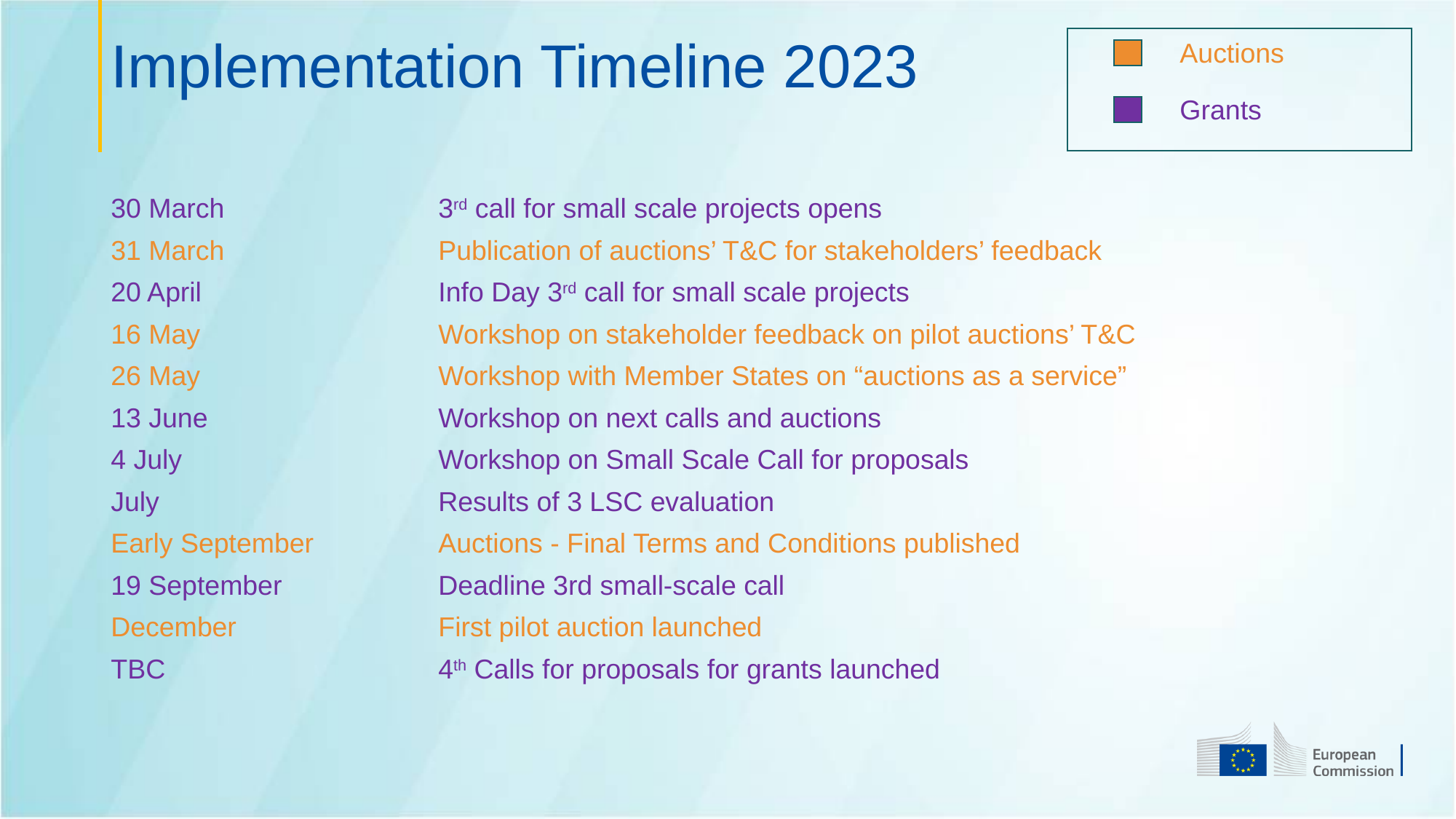

# Implementation Timeline 2023

Auctions

Grants

30 March		3rd call for small scale projects opens
31 March 		Publication of auctions’ T&C for stakeholders’ feedback
20 April			Info Day 3rd call for small scale projects
16 May 			Workshop on stakeholder feedback on pilot auctions’ T&C
26 May 			Workshop with Member States on “auctions as a service”
13 June 			Workshop on next calls and auctions
4 July			Workshop on Small Scale Call for proposals
July 		            	Results of 3 LSC evaluation
Early September		Auctions - Final Terms and Conditions published
19 September		Deadline 3rd small-scale call
December		First pilot auction launched
TBC			4th Calls for proposals for grants launched